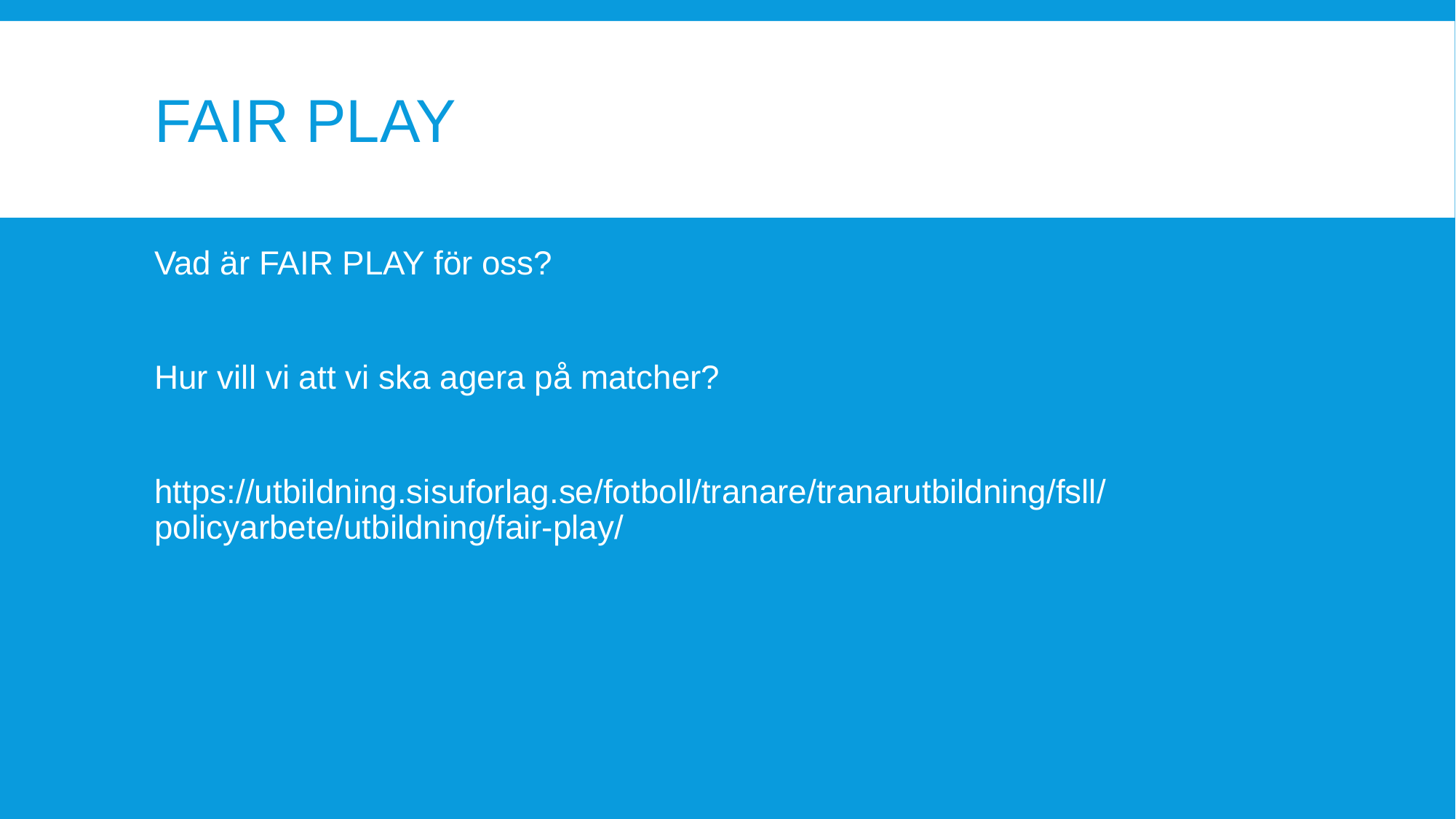

# FAIR PLAY
Vad är FAIR PLAY för oss?

Hur vill vi att vi ska agera på matcher?

https://utbildning.sisuforlag.se/fotboll/tranare/tranarutbildning/fsll/policyarbete/utbildning/fair-play/